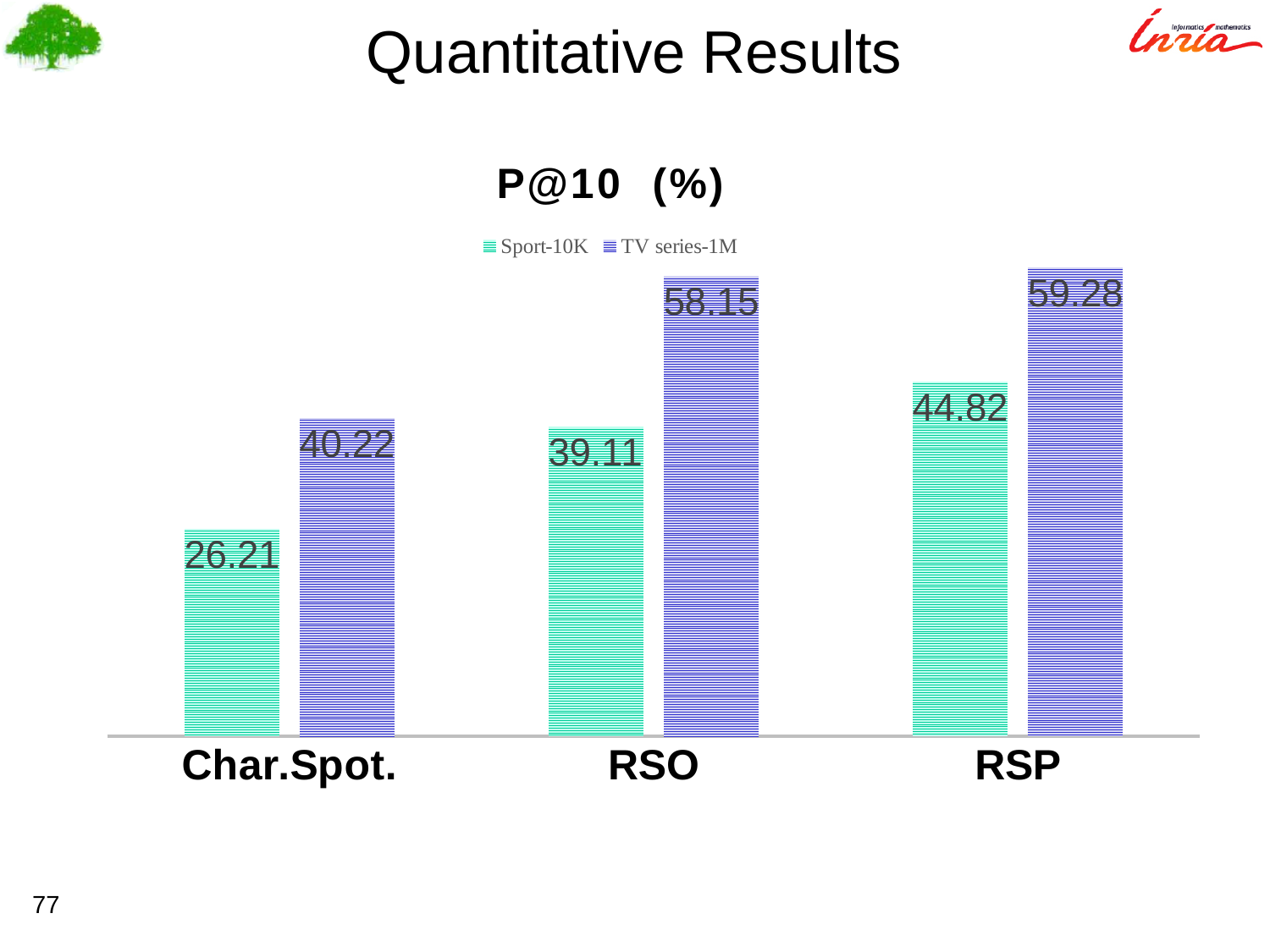

Quantitative Results

### Chart: P@10  (%)

| Category | Sport-10K | TV series-1M |
|---|---|---|
| Char.Spot. | 26.21 | 40.22 |
| RSO | 39.11 | 58.15 |
| RSP | 44.82 | 59.28 |
77